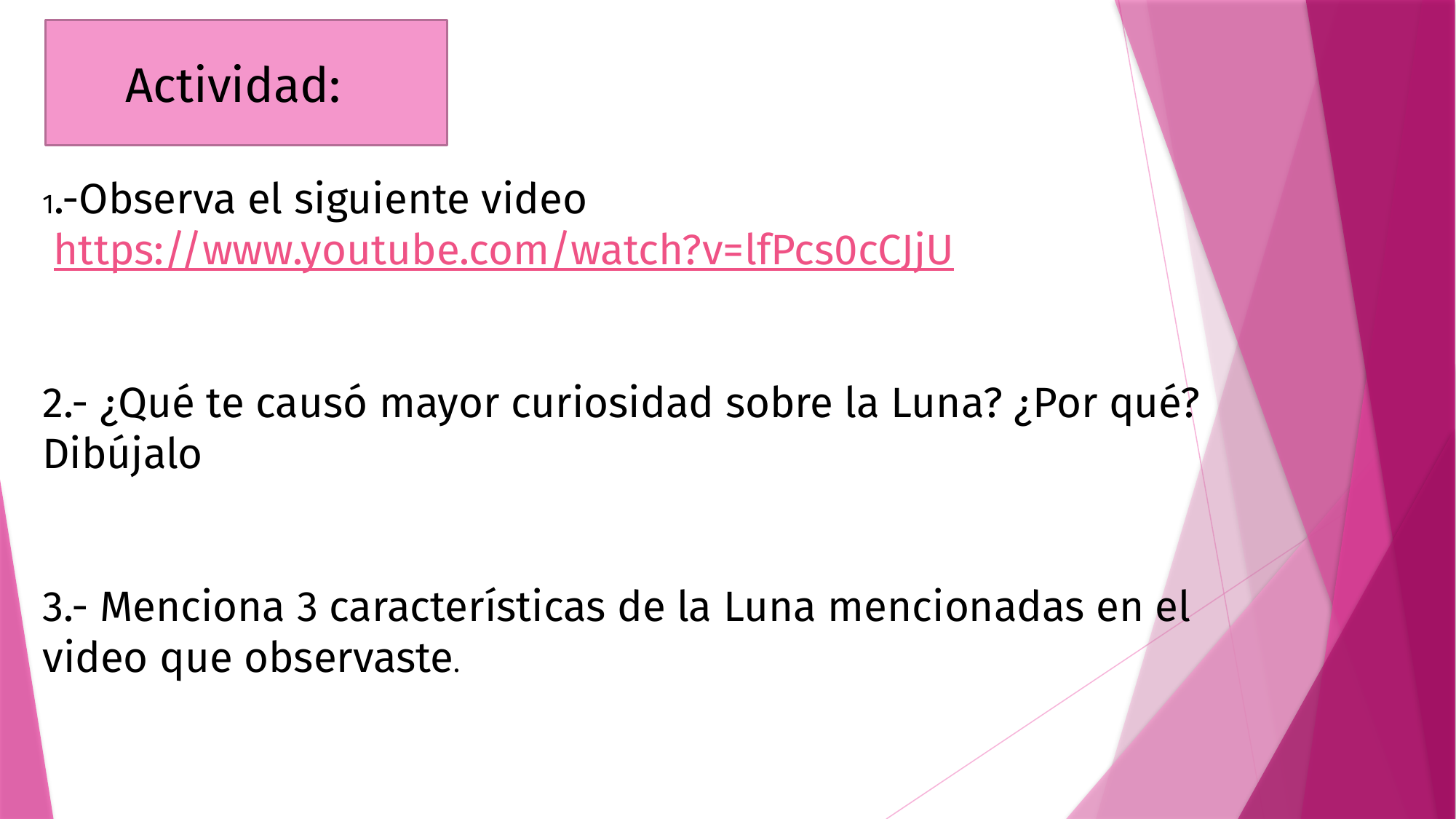

Actividad:
1.-Observa el siguiente video
 https://www.youtube.com/watch?v=lfPcs0cCJjU

2.- ¿Qué te causó mayor curiosidad sobre la Luna? ¿Por qué? Dibújalo

3.- Menciona 3 características de la Luna mencionadas en el video que observaste.